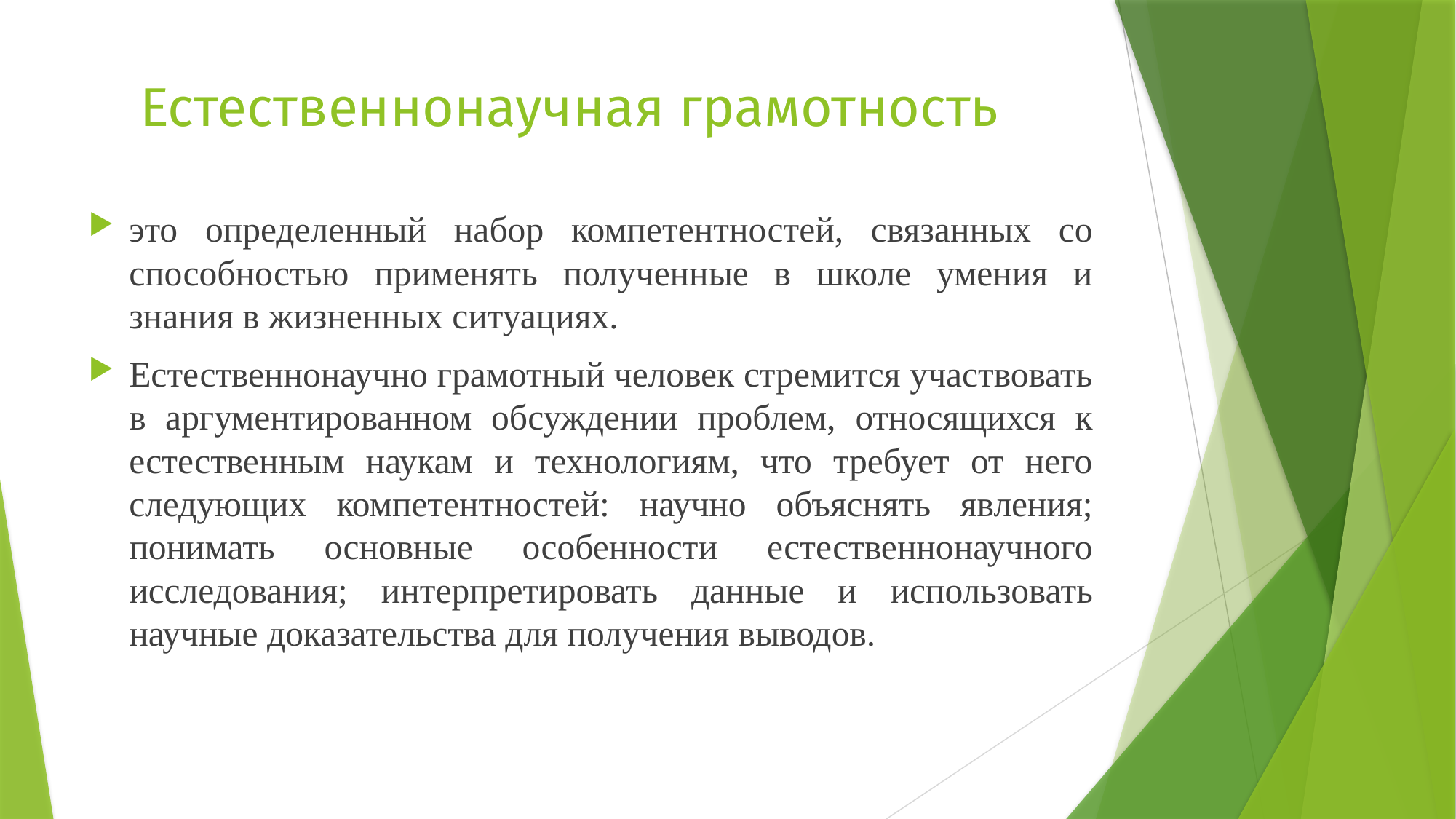

# Естественнонаучная грамотность
это определенный набор компетентностей, связанных со способностью применять полученные в школе умения и знания в жизненных ситуациях.
Естественнонаучно грамотный человек стремится участвовать в аргументированном обсуждении проблем, относящихся к естественным наукам и технологиям, что требует от него следующих компетентностей: научно объяснять явления; понимать основные особенности естественнонаучного исследования; интерпретировать данные и использовать научные доказательства для получения выводов.